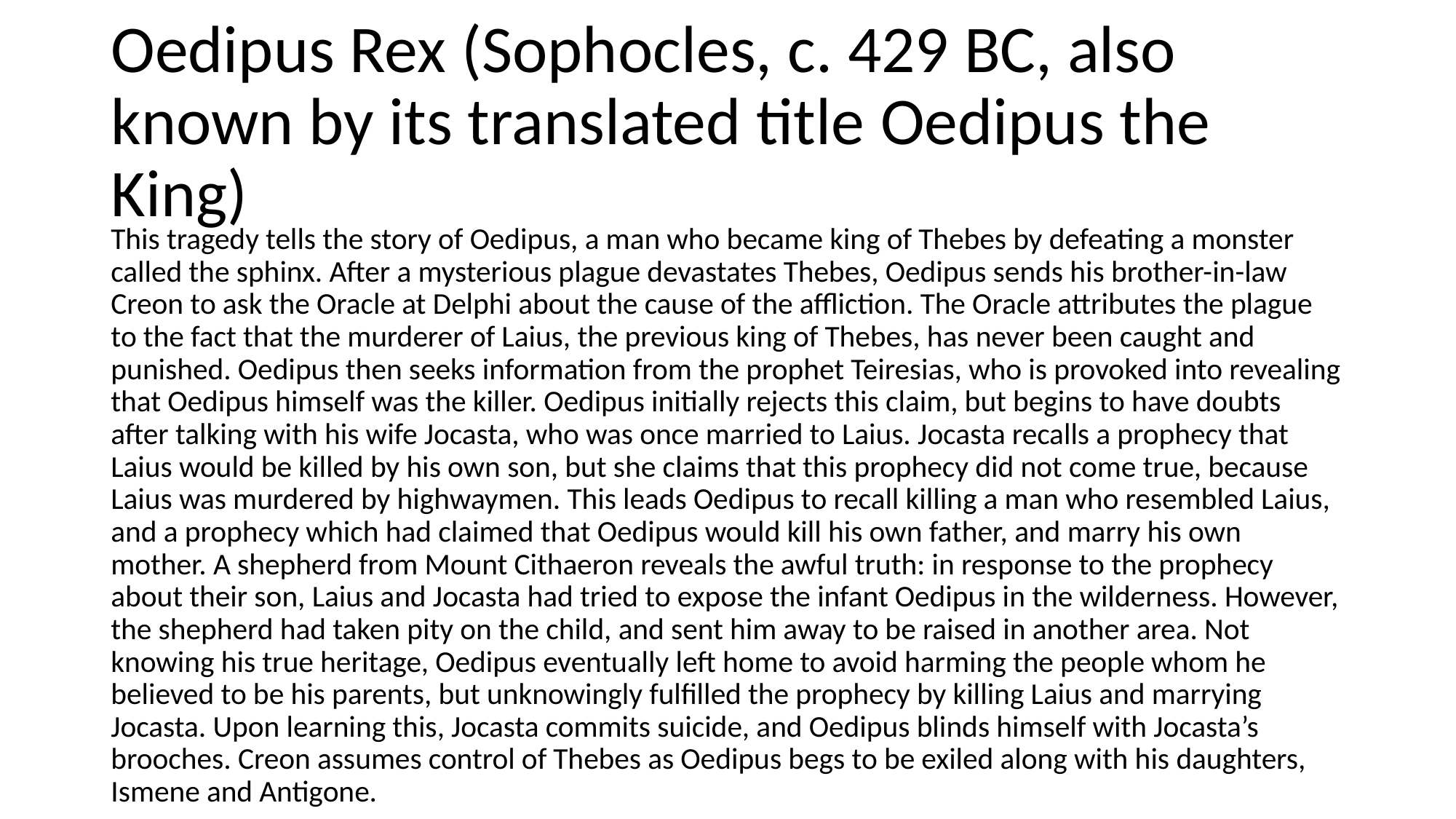

# Oedipus Rex (Sophocles, c. 429 BC, also known by its translated title Oedipus the King)
This tragedy tells the story of Oedipus, a man who became king of Thebes by defeating a monster called the sphinx. After a mysterious plague devastates Thebes, Oedipus sends his brother-in-law Creon to ask the Oracle at Delphi about the cause of the affliction. The Oracle attributes the plague to the fact that the murderer of Laius, the previous king of Thebes, has never been caught and punished. Oedipus then seeks information from the prophet Teiresias, who is provoked into revealing that Oedipus himself was the killer. Oedipus initially rejects this claim, but begins to have doubts after talking with his wife Jocasta, who was once married to Laius. Jocasta recalls a prophecy that Laius would be killed by his own son, but she claims that this prophecy did not come true, because Laius was murdered by highwaymen. This leads Oedipus to recall killing a man who resembled Laius, and a prophecy which had claimed that Oedipus would kill his own father, and marry his own mother. A shepherd from Mount Cithaeron reveals the awful truth: in response to the prophecy about their son, Laius and Jocasta had tried to expose the infant Oedipus in the wilderness. However, the shepherd had taken pity on the child, and sent him away to be raised in another area. Not knowing his true heritage, Oedipus eventually left home to avoid harming the people whom he believed to be his parents, but unknowingly fulfilled the prophecy by killing Laius and marrying Jocasta. Upon learning this, Jocasta commits suicide, and Oedipus blinds himself with Jocasta’s brooches. Creon assumes control of Thebes as Oedipus begs to be exiled along with his daughters, Ismene and Antigone.